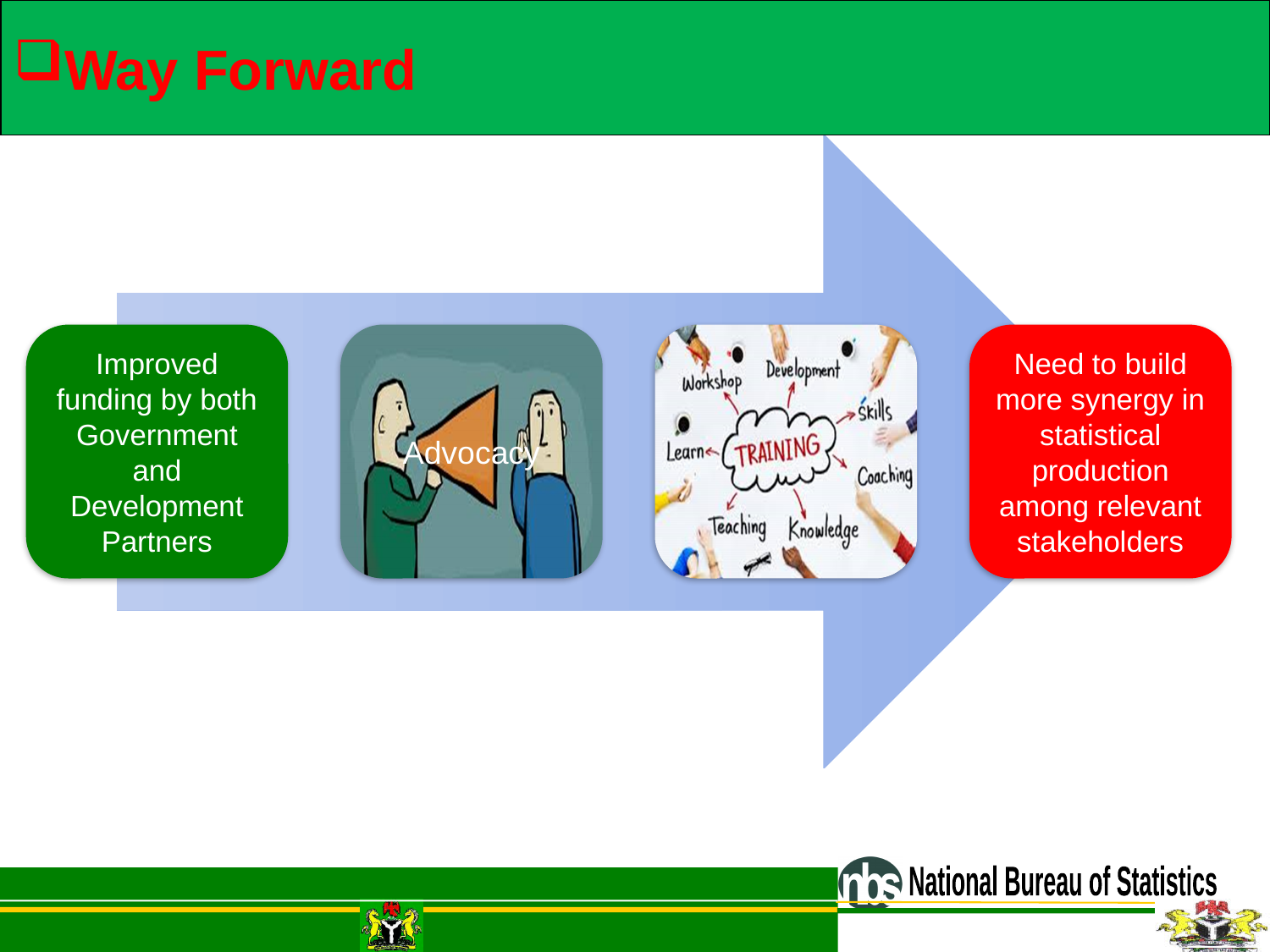

# Way Forward
Need to build more synergy in statistical production among relevant stakeholders
Improved funding by both Government and Development Partners
Advocacy